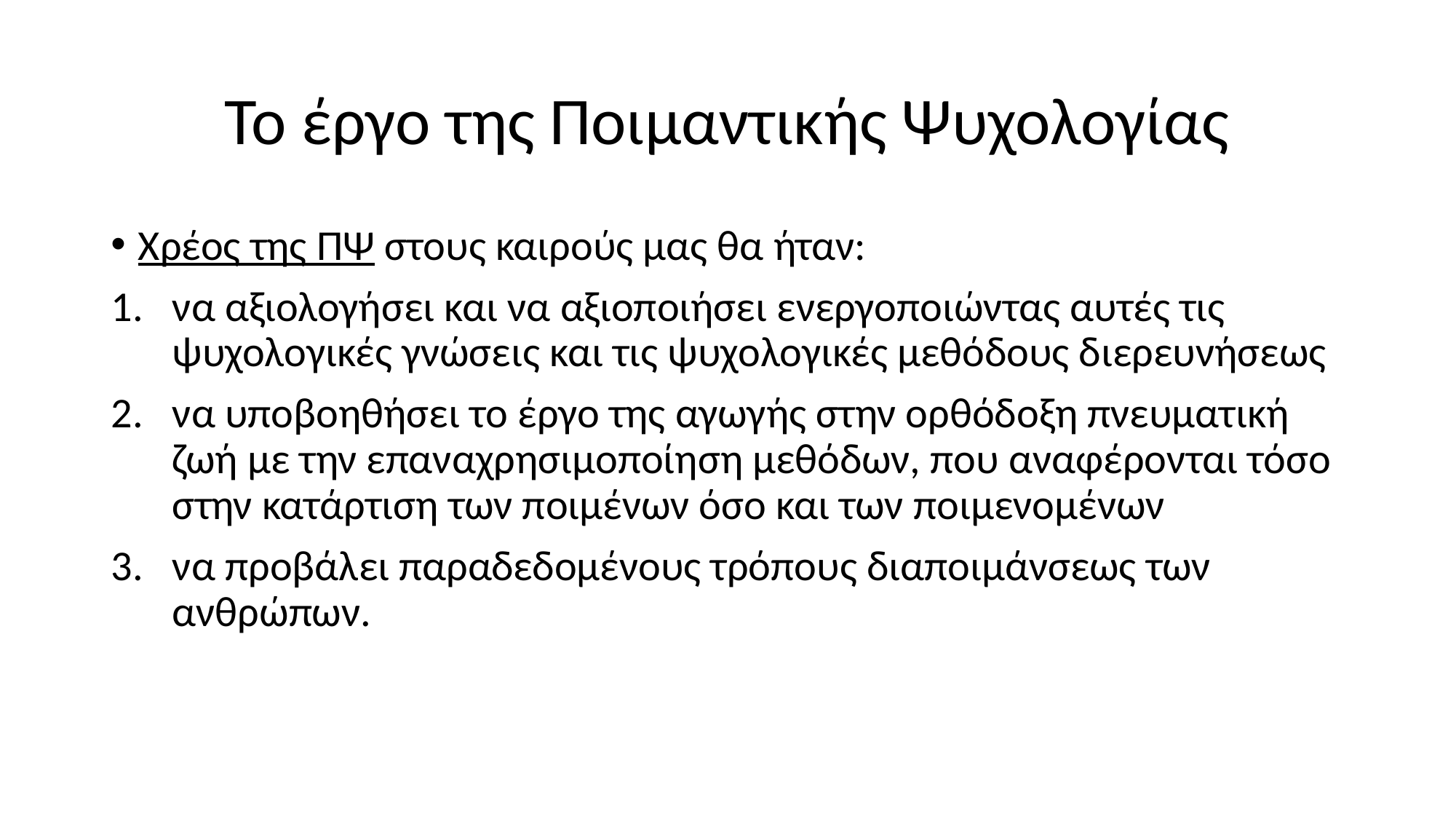

# Το έργο της Ποιμαντικής Ψυχολογίας
Χρέος της ΠΨ στους καιρούς μας θα ήταν:
να αξιολογήσει και να αξιοποιήσει ενεργοποιώντας αυτές τις ψυχολογικές γνώσεις και τις ψυχολογικές μεθόδους διερευνήσεως
να υποβοηθήσει το έργο της αγωγής στην ορθόδοξη πνευματική ζωή με την επαναχρησιμοποίηση μεθόδων, που αναφέρονται τόσο στην κατάρτιση των ποιμένων όσο και των ποιμενομένων
να προβάλει παραδεδομένους τρόπους διαποιμάνσεως των ανθρώπων.